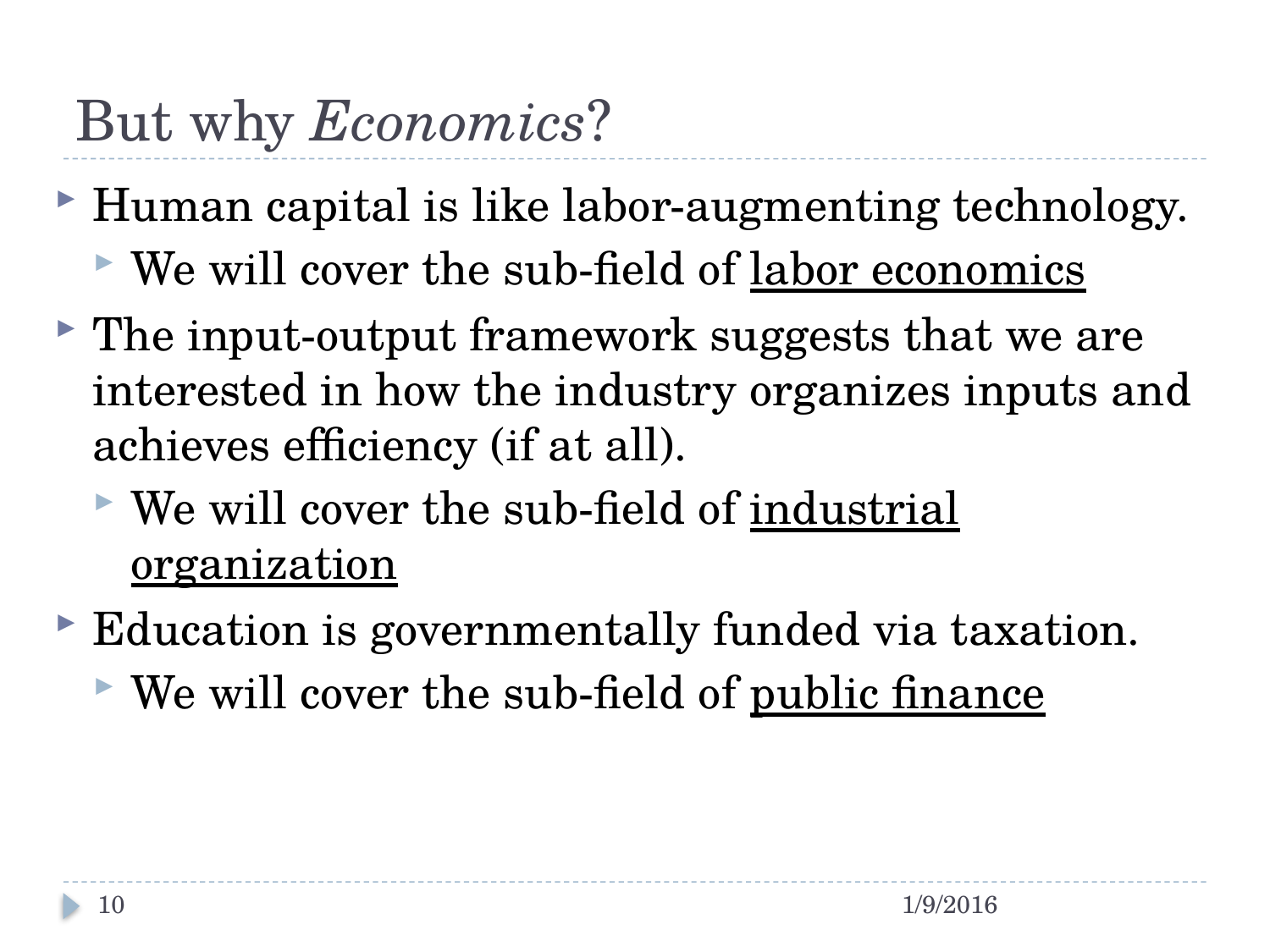

# But why Economics?
Human capital is like labor-augmenting technology.
We will cover the sub-field of labor economics
The input-output framework suggests that we are interested in how the industry organizes inputs and achieves efficiency (if at all).
We will cover the sub-field of industrial organization
Education is governmentally funded via taxation.
We will cover the sub-field of public finance

10
1/9/2016